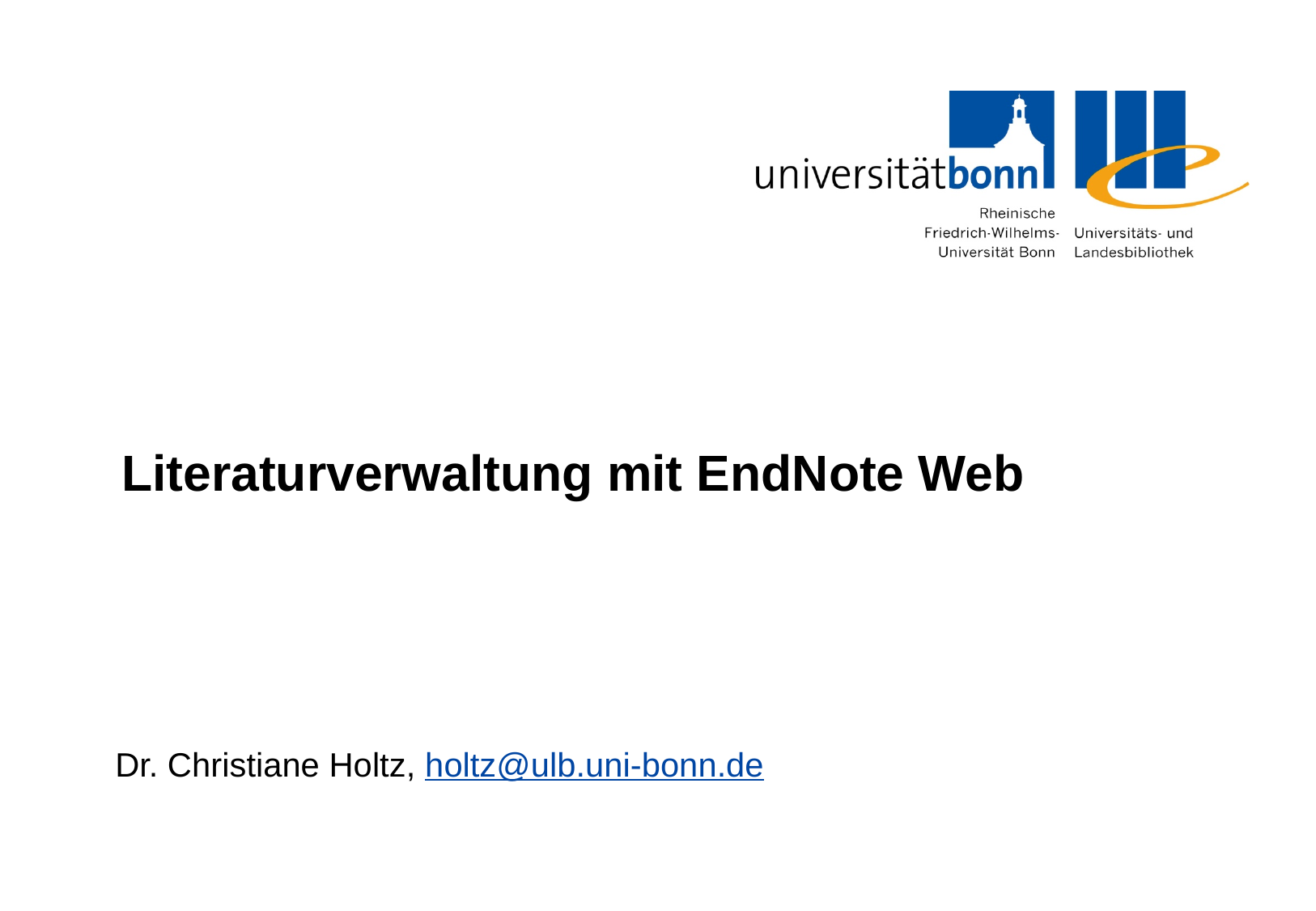

# Literaturverwaltung mit EndNote Web
Dr. Christiane Holtz, holtz@ulb.uni-bonn.de